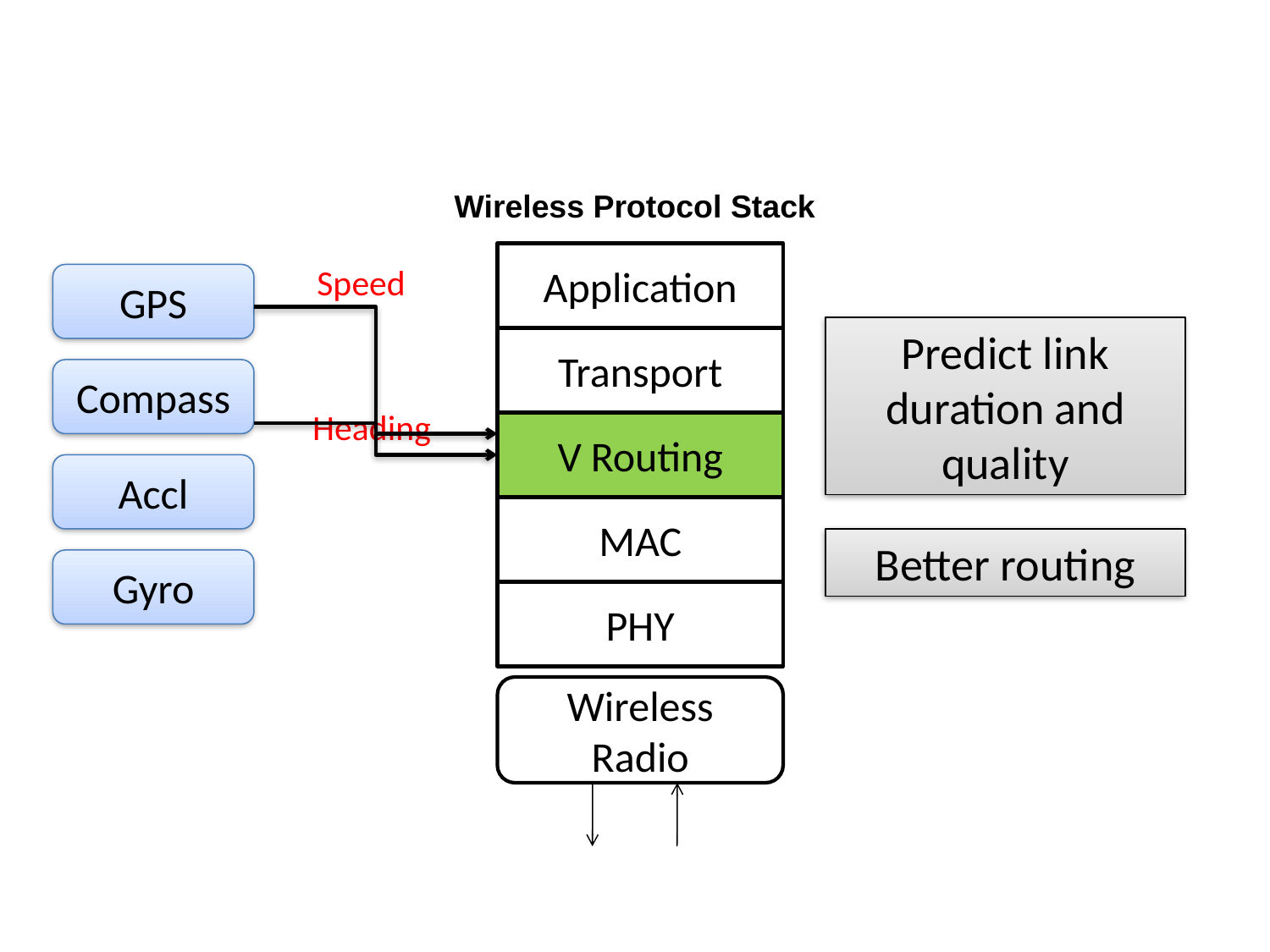

Wireless Protocol Stack
Application
Speed
GPS
Predict link duration and quality
Transport
Compass
Heading
V Routing
Accl
MAC
Better routing
Gyro
PHY
Wireless Radio